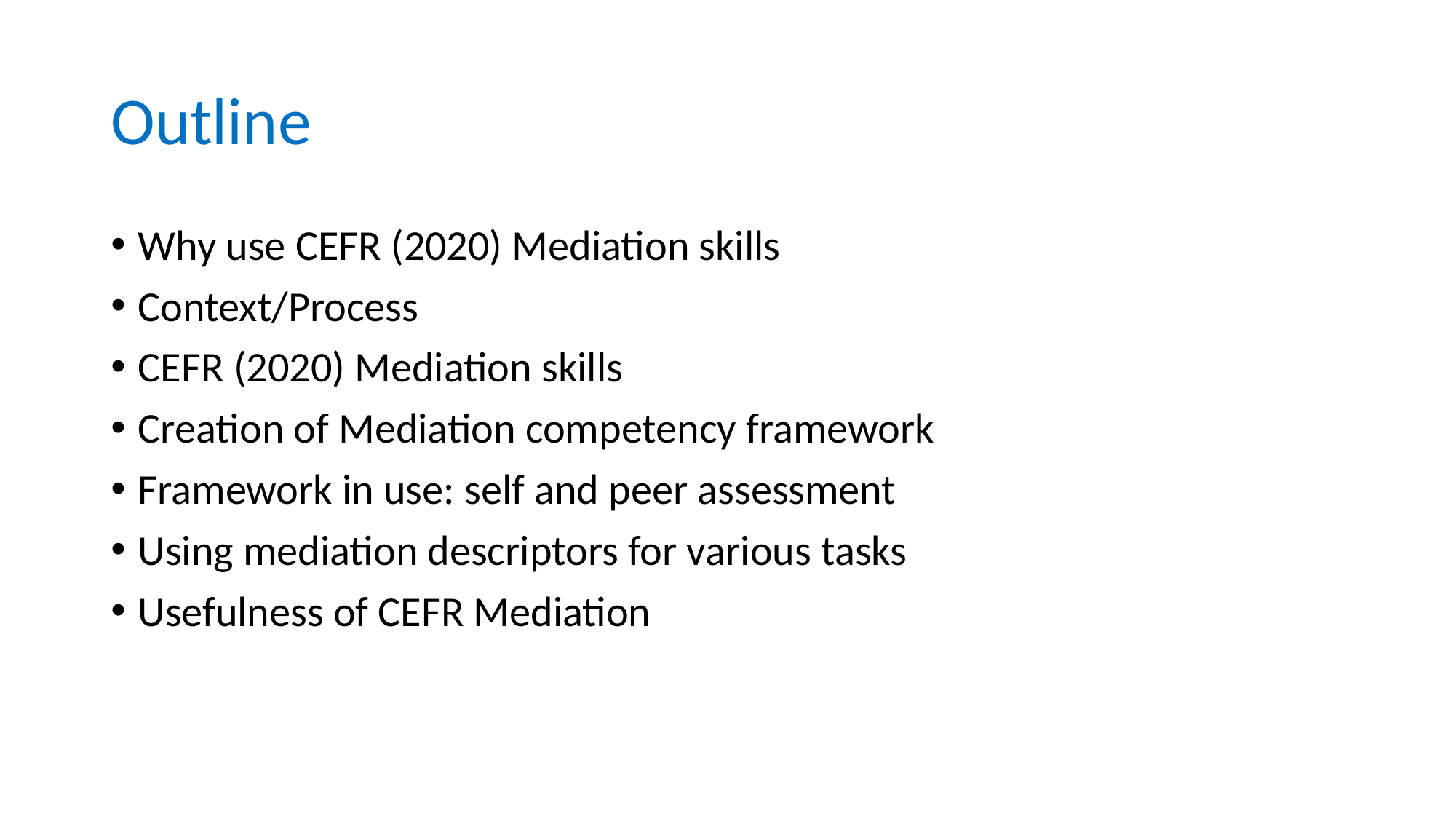

# Outline
Why use CEFR (2020) Mediation skills
Context/Process
CEFR (2020) Mediation skills
Creation of Mediation competency framework
Framework in use: self and peer assessment
Using mediation descriptors for various tasks
Usefulness of CEFR Mediation